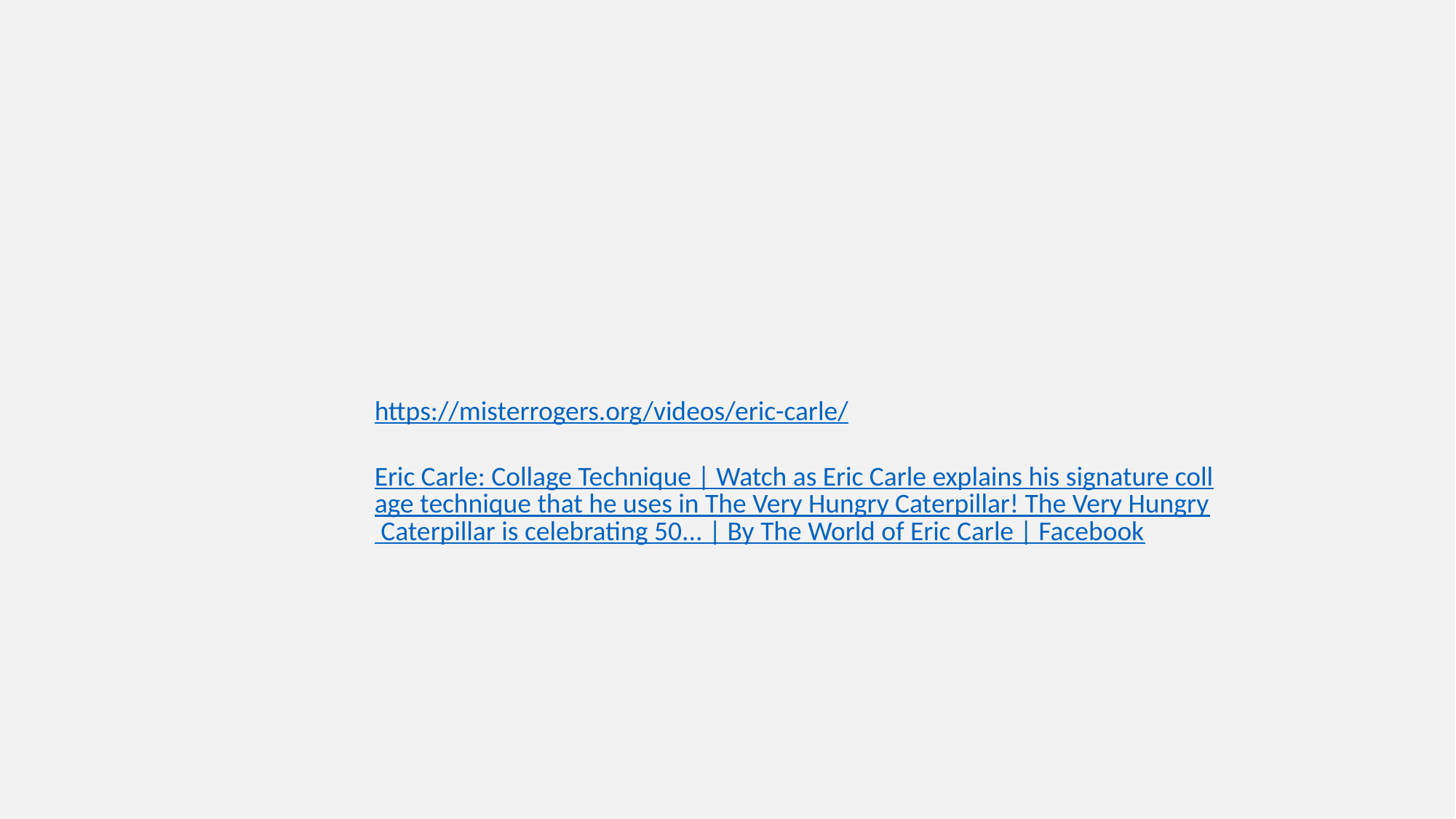

https://misterrogers.org/videos/eric-carle/

Eric Carle: Collage Technique | Watch as Eric Carle explains his signature collage technique that he uses in The Very Hungry Caterpillar! The Very Hungry Caterpillar is celebrating 50... | By The World of Eric Carle | Facebook